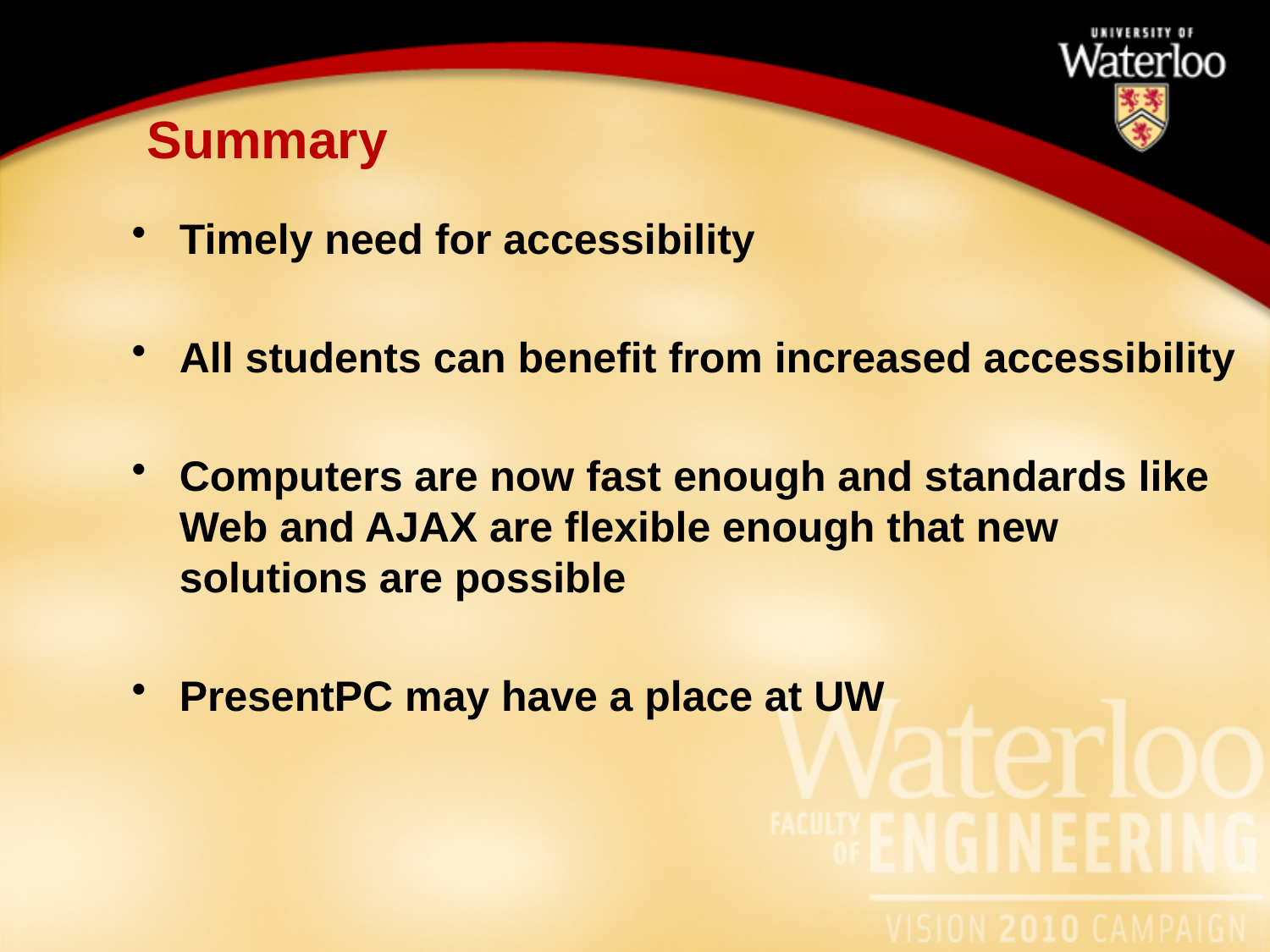

# Summary
Timely need for accessibility

All students can benefit from increased accessibility

Computers are now fast enough and standards like Web and AJAX are flexible enough that new solutions are possible

PresentPC may have a place at UW